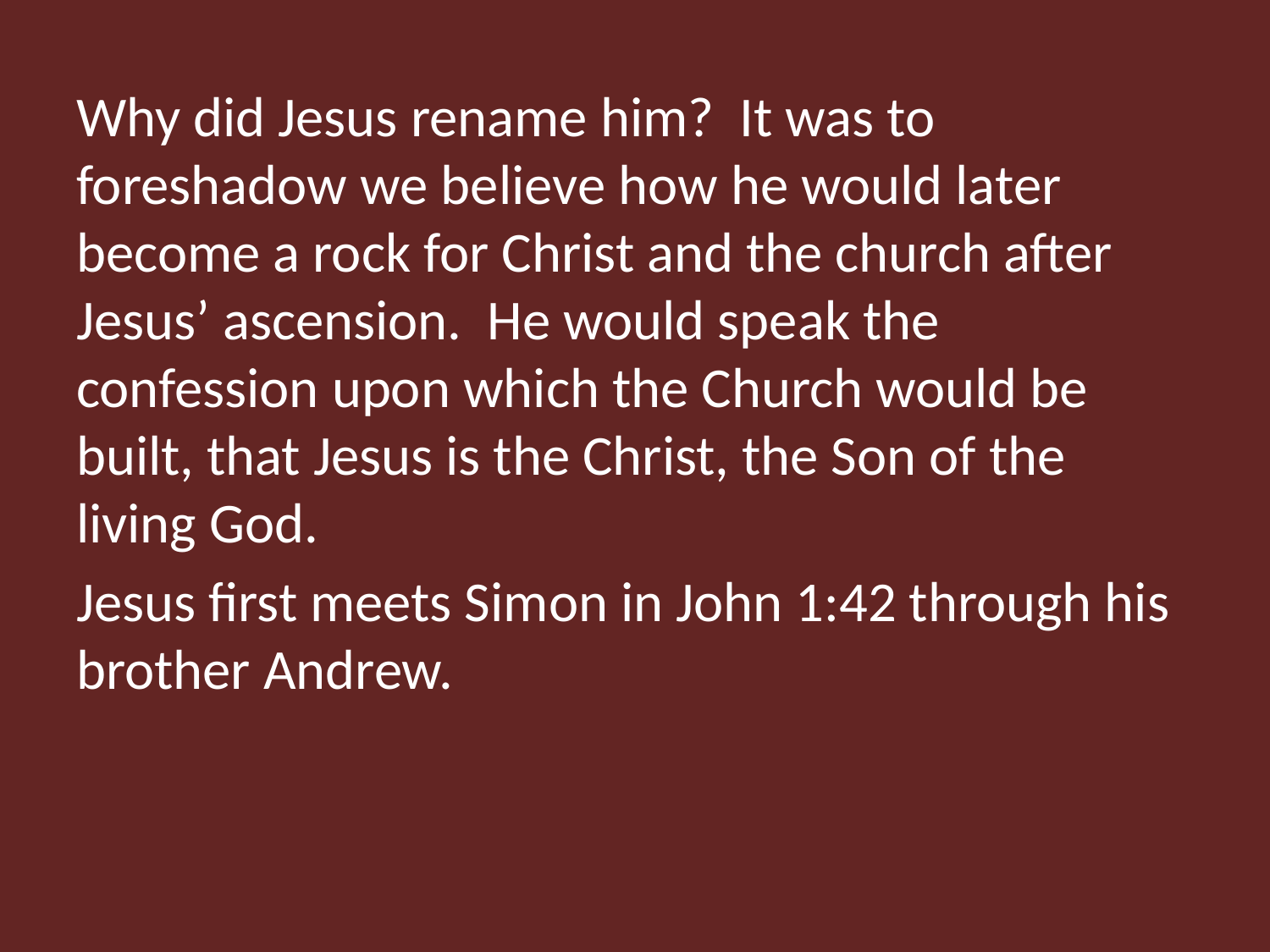

Why did Jesus rename him?  It was to foreshadow we believe how he would later become a rock for Christ and the church after Jesus’ ascension.  He would speak the confession upon which the Church would be built, that Jesus is the Christ, the Son of the living God.
Jesus first meets Simon in John 1:42 through his brother Andrew.